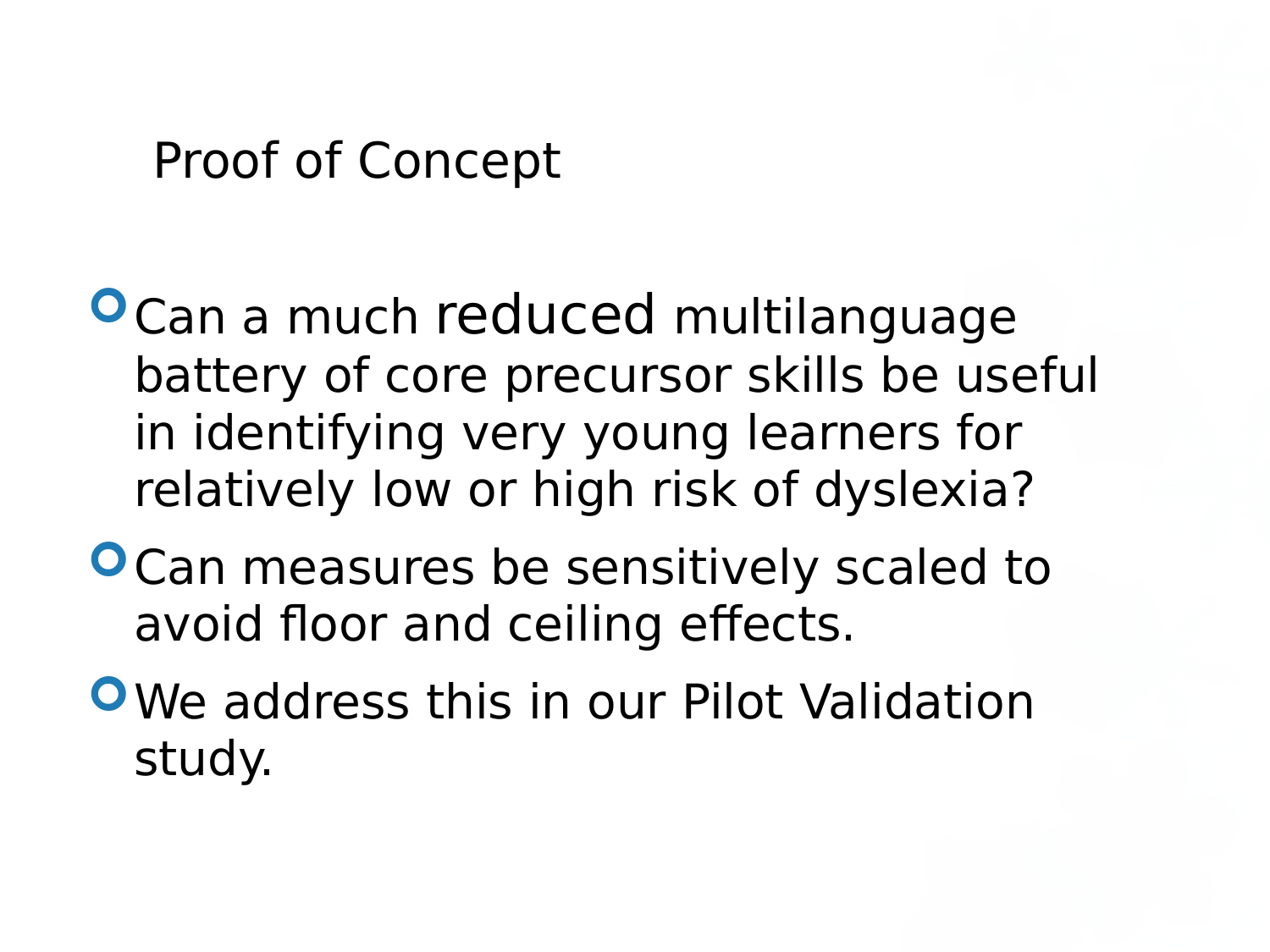

# Proof of Concept
Can a much reduced multilanguage battery of core precursor skills be useful in identifying very young learners for relatively low or high risk of dyslexia?
Can measures be sensitively scaled to avoid floor and ceiling effects.
We address this in our Pilot Validation study.